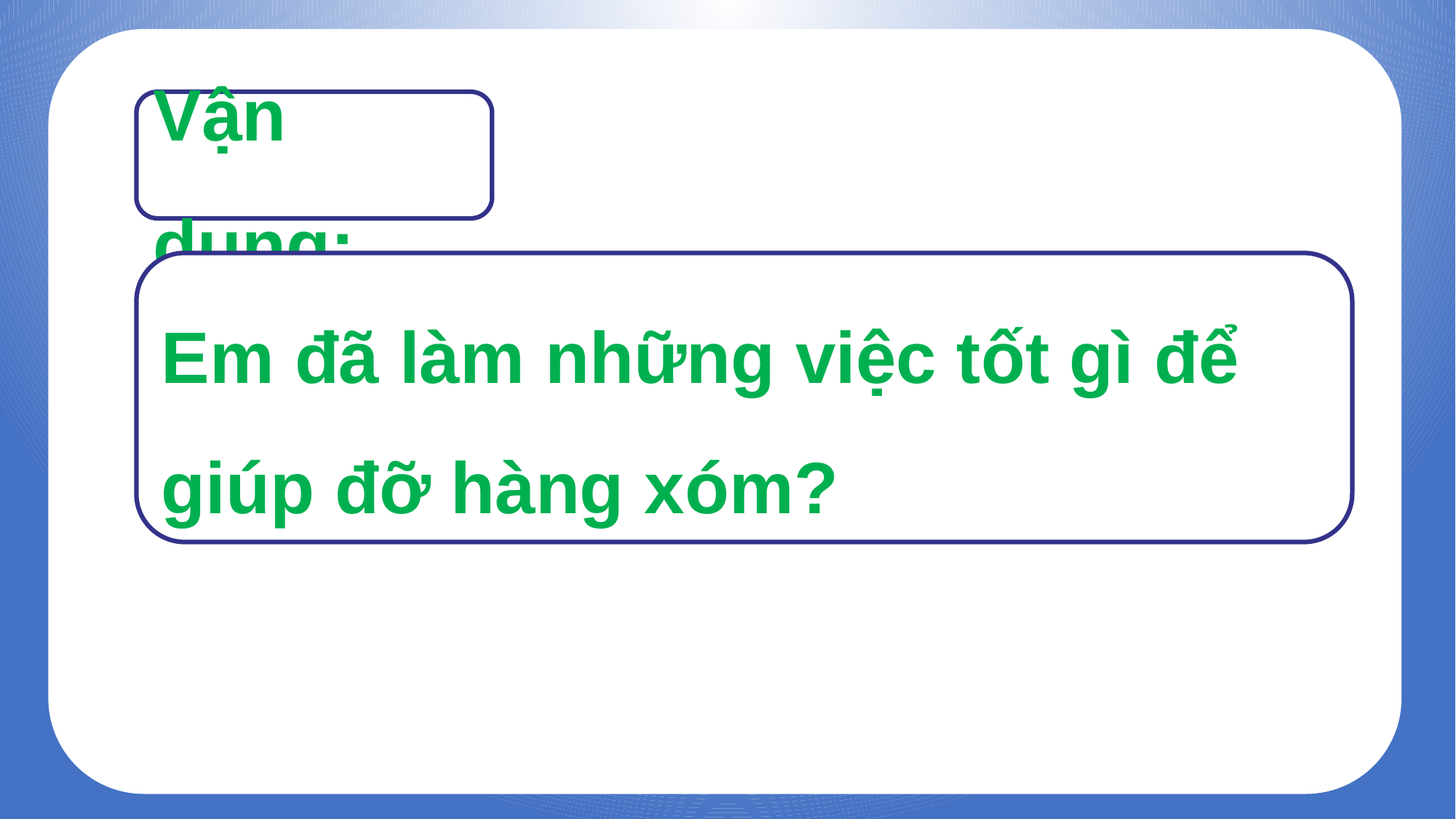

Vận dụng:
Em đã làm những việc tốt gì để giúp đỡ hàng xóm?